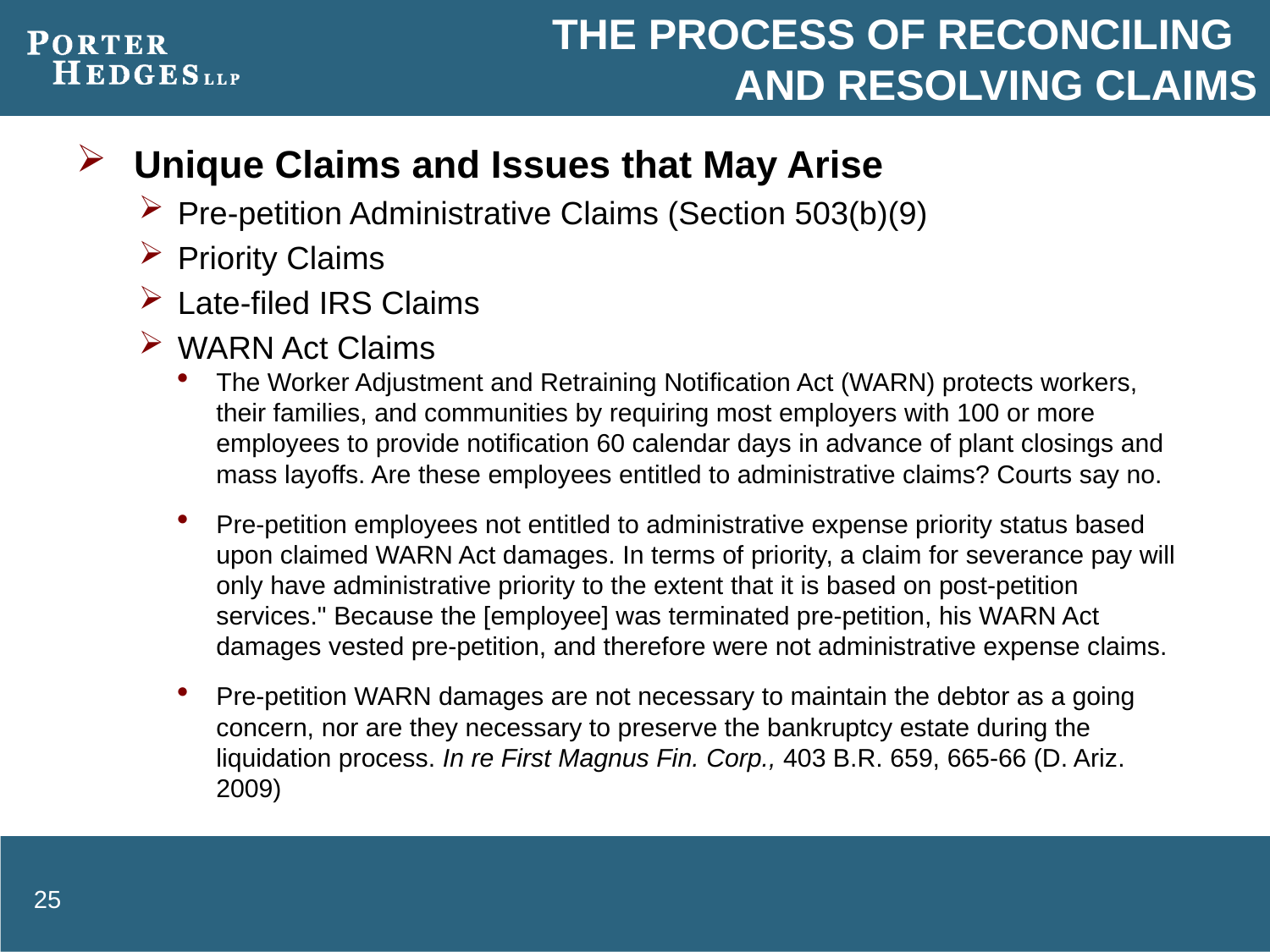

# The Process of Reconciling and Resolving Claims
 Unique Claims and Issues that May Arise
Pre-petition Administrative Claims (Section 503(b)(9)
Priority Claims
Late-filed IRS Claims
WARN Act Claims
The Worker Adjustment and Retraining Notification Act (WARN) protects workers, their families, and communities by requiring most employers with 100 or more employees to provide notification 60 calendar days in advance of plant closings and mass layoffs. Are these employees entitled to administrative claims? Courts say no.
Pre-petition employees not entitled to administrative expense priority status based upon claimed WARN Act damages. In terms of priority, a claim for severance pay will only have administrative priority to the extent that it is based on post-petition services." Because the [employee] was terminated pre-petition, his WARN Act damages vested pre-petition, and therefore were not administrative expense claims.
Pre-petition WARN damages are not necessary to maintain the debtor as a going concern, nor are they necessary to preserve the bankruptcy estate during the liquidation process. In re First Magnus Fin. Corp., 403 B.R. 659, 665-66 (D. Ariz. 2009)

25